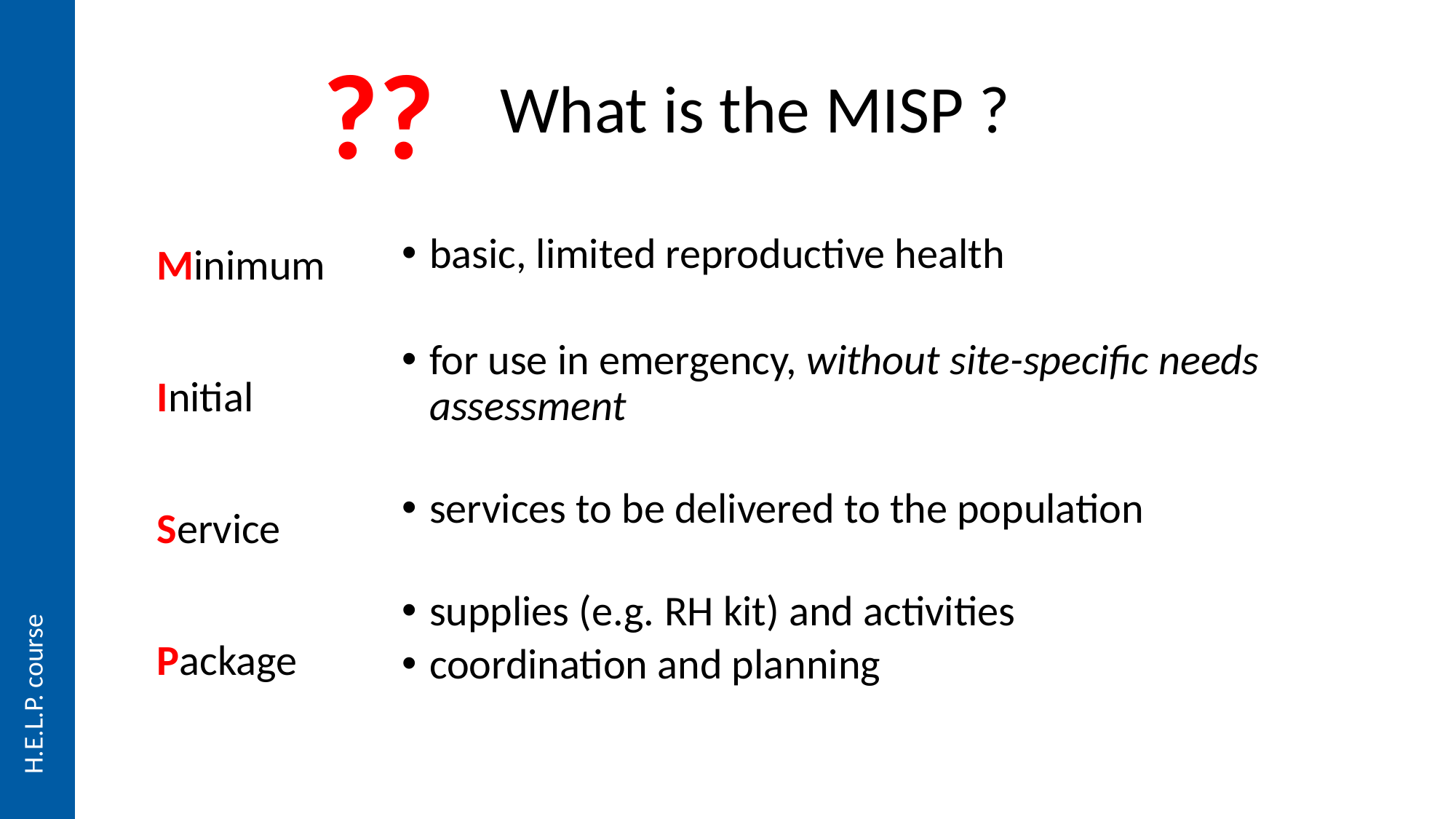

??
# What is the MISP ?
Minimum
Initial
Service
Package
basic, limited reproductive health

for use in emergency, without site-specific needs assessment

services to be delivered to the population

supplies (e.g. RH kit) and activities
coordination and planning